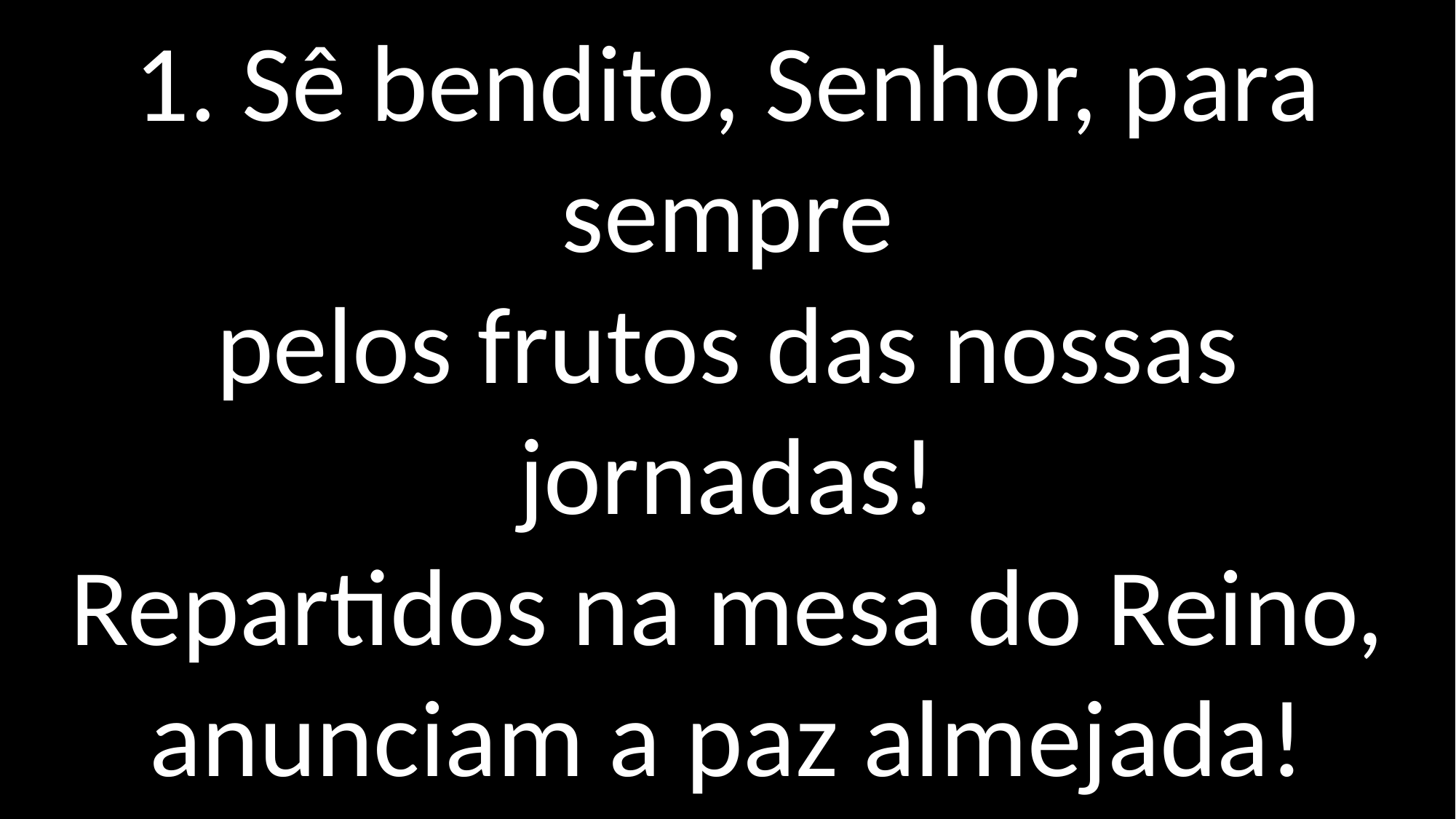

1. Sê bendito, Senhor, para sempre
pelos frutos das nossas jornadas!
Repartidos na mesa do Reino,
anunciam a paz almejada!